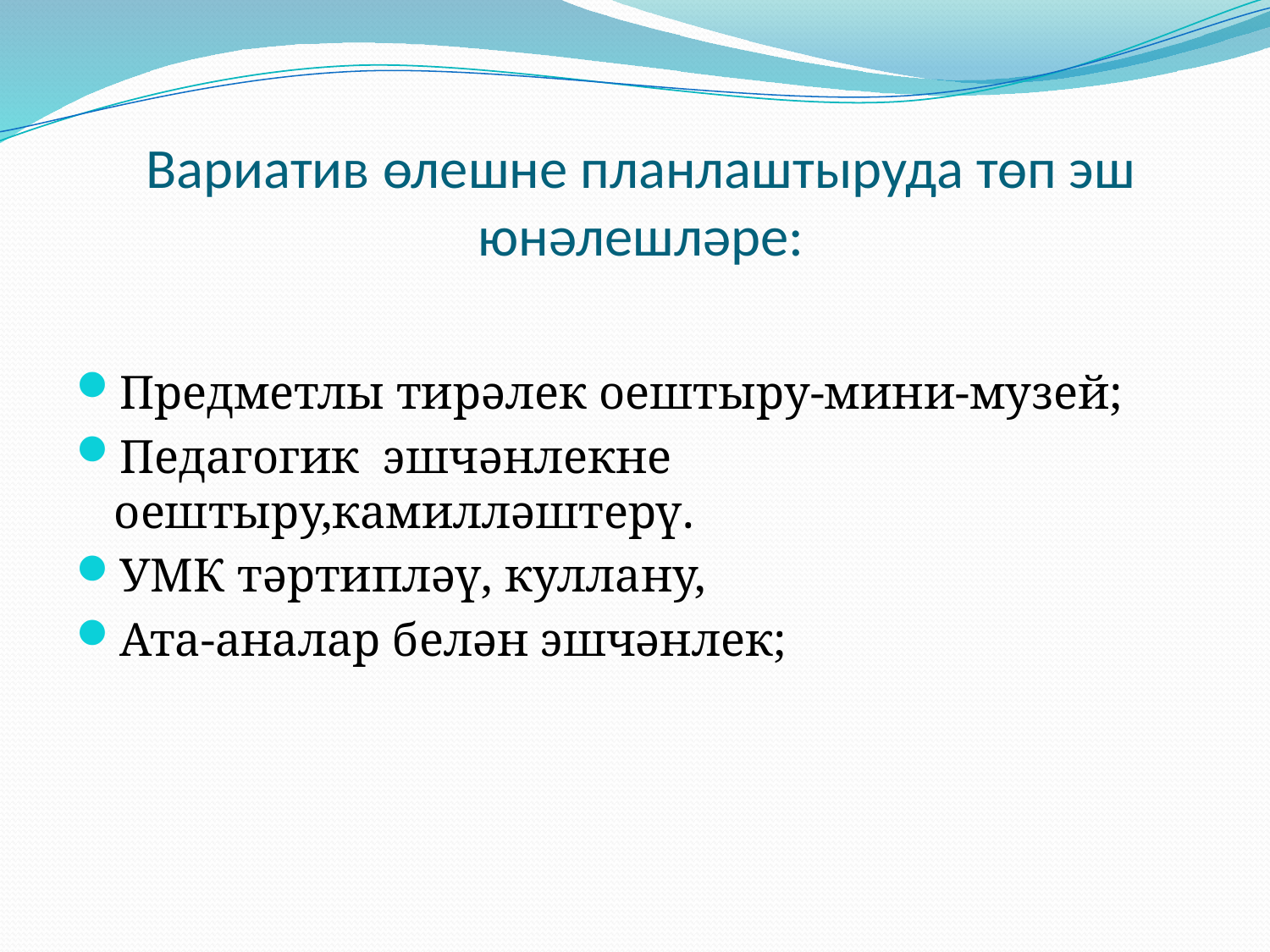

# Вариатив өлешне планлаштыруда төп эш юнәлешләре:
Предметлы тирәлек оештыру-мини-музей;
Педагогик  эшчәнлекне оештыру,камилләштерү.
УМК тәртипләү, куллану,
Ата-аналар белән эшчәнлек;